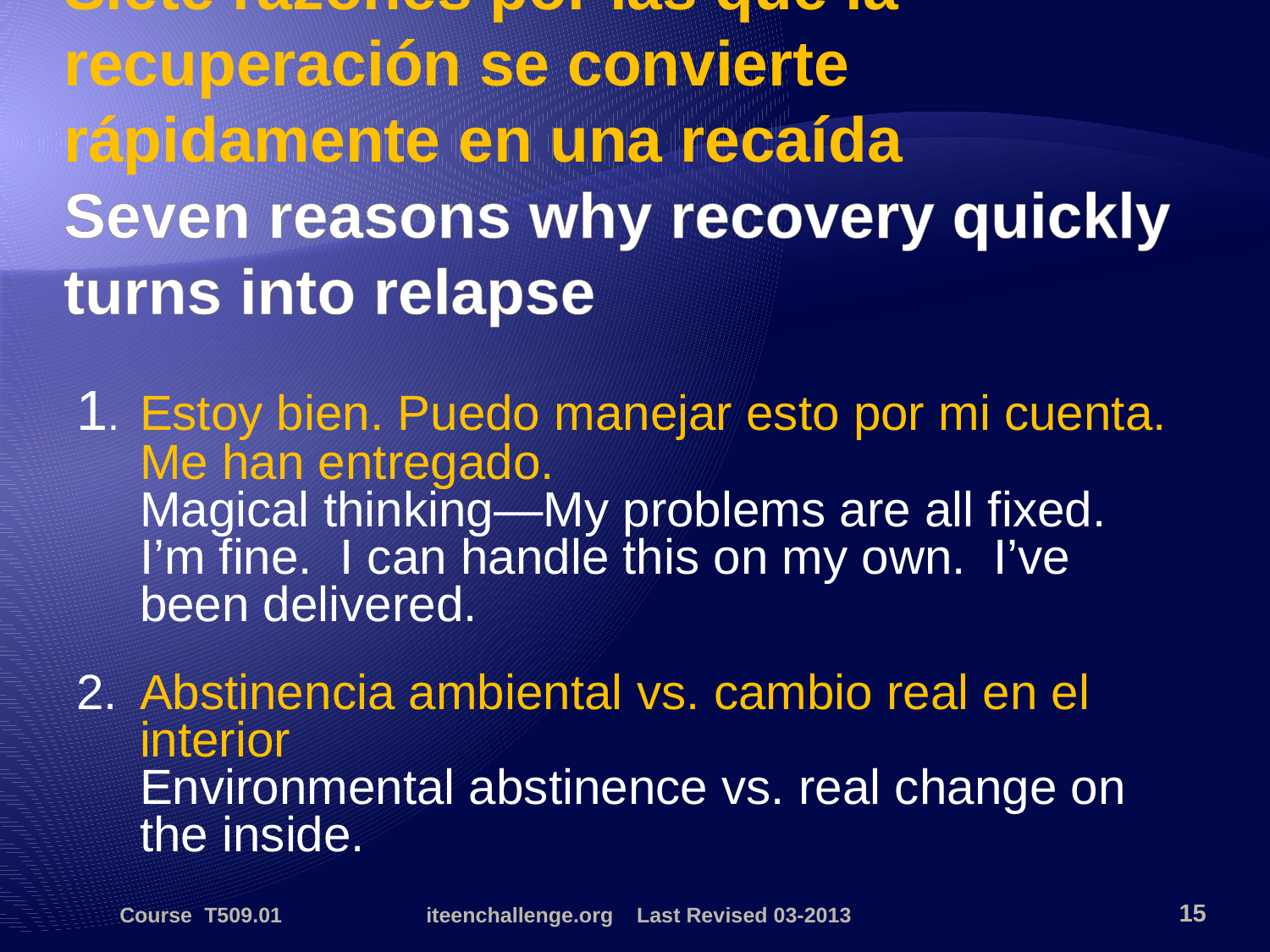

# Siete razones por las que la recuperación se convierte rápidamente en una recaída Seven reasons why recovery quickly turns into relapse
1.	Estoy bien. Puedo manejar esto por mi cuenta. Me han entregado.
Magical thinking—My problems are all fixed.  I’m fine.  I can handle this on my own.  I’ve been delivered.
2.	Abstinencia ambiental vs. cambio real en el interior
Environmental abstinence vs. real change on the inside.
Course  T509.01
iteenchallenge.org    Last Revised 03-2013
15